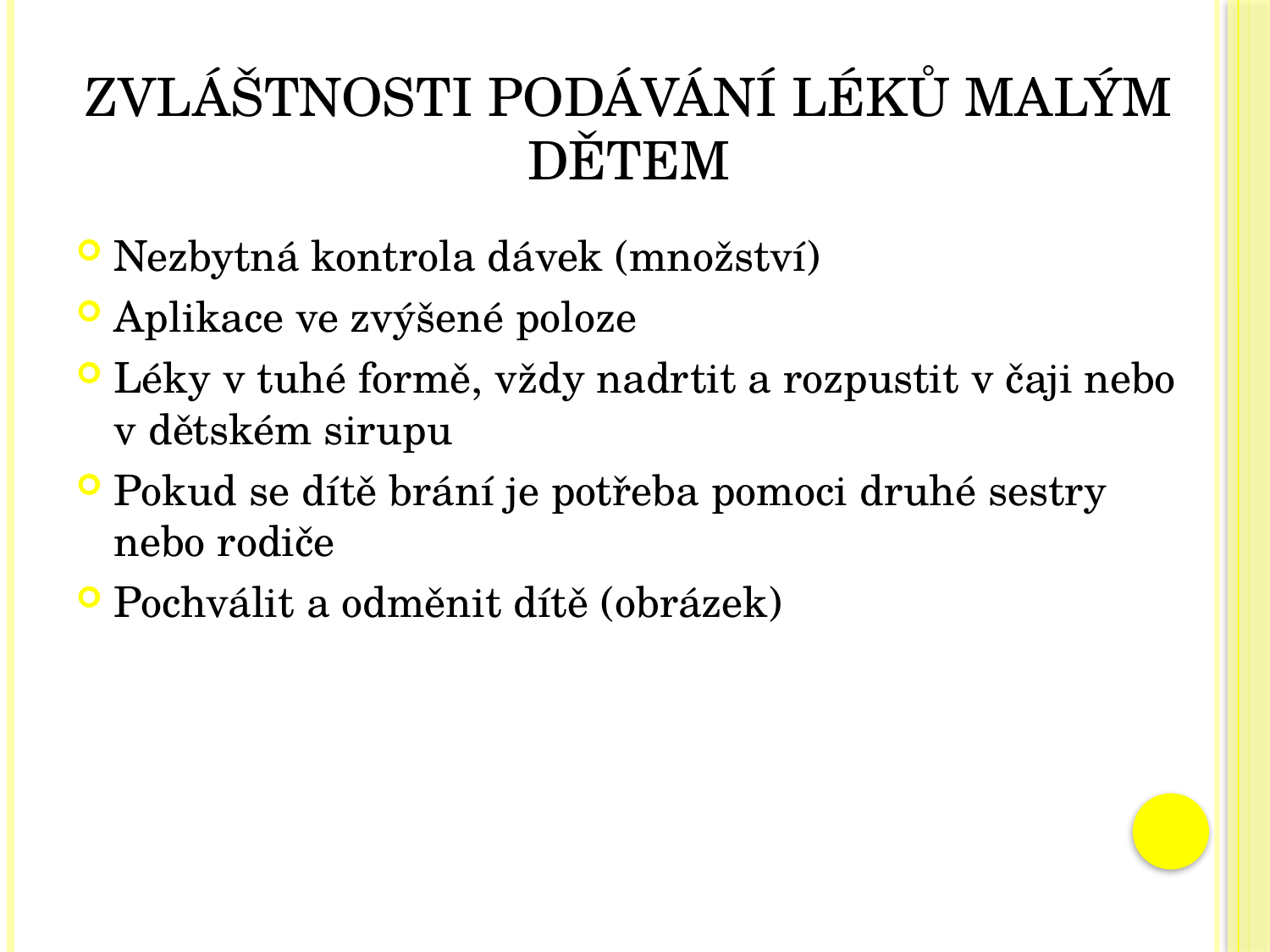

# Zvláštnosti podávání léků malým dětem
Nezbytná kontrola dávek (množství)
Aplikace ve zvýšené poloze
Léky v tuhé formě, vždy nadrtit a rozpustit v čaji nebo v dětském sirupu
Pokud se dítě brání je potřeba pomoci druhé sestry nebo rodiče
Pochválit a odměnit dítě (obrázek)